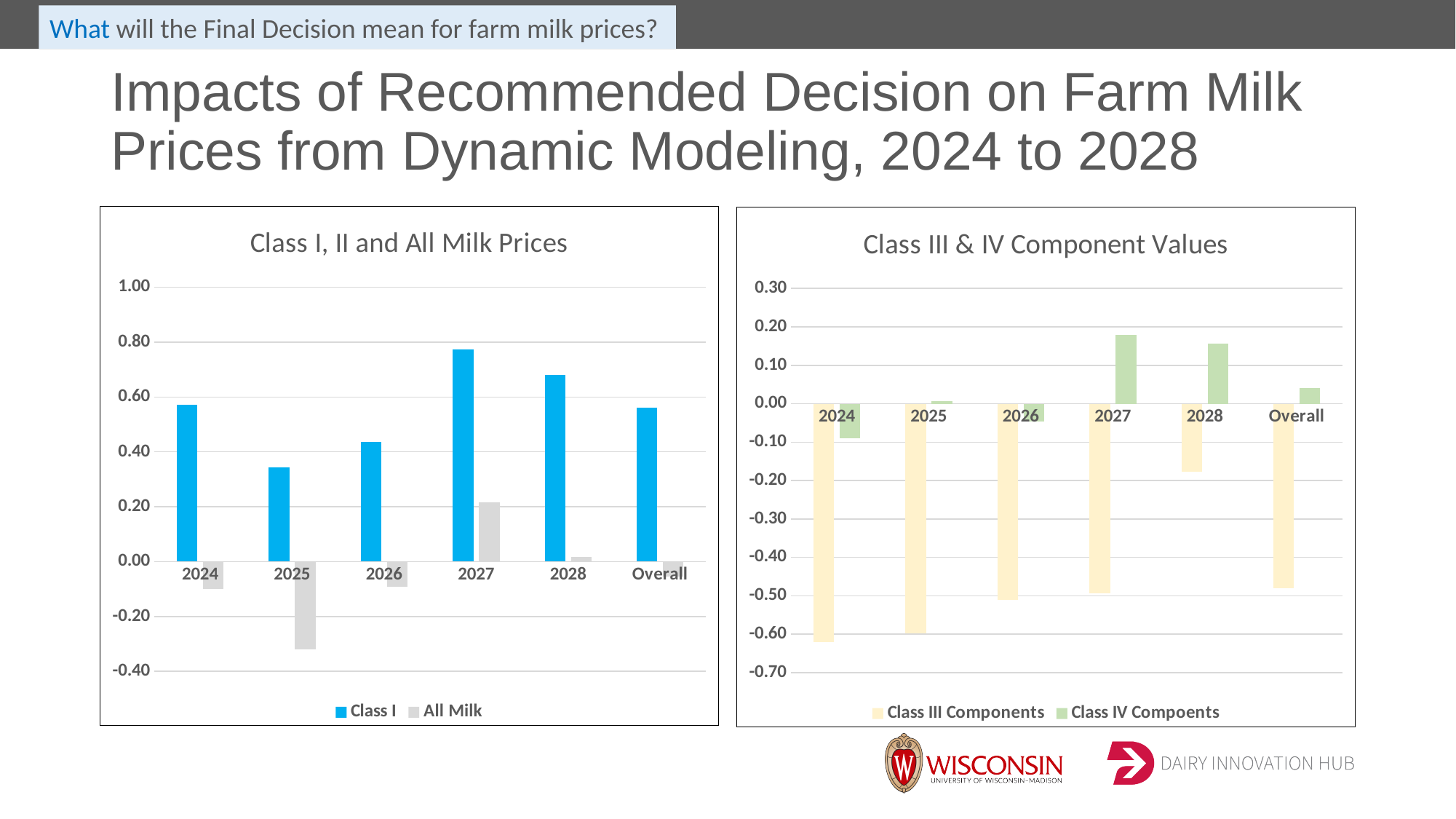

What will the Final Decision mean for farm milk prices?
# Impacts of Recommended Decision on Farm Milk Prices from Dynamic Modeling, 2024 to 2028

### Chart: Class I, II and All Milk Prices

| Category | Class I | All Milk |
|---|---|---|
| 2024 | 0.5726083333333349 | -0.10021666666666817 |
| 2025 | 0.34256666666666646 | -0.3186999999999962 |
| 2026 | 0.4373749999999994 | -0.09140833333333376 |
| 2027 | 0.7740333333333353 | 0.21724166666667344 |
| 2028 | 0.680925000000002 | 0.01668333333333294 |
| Overall | 0.5615016666666648 | -0.05527999999999622 |

### Chart: Class III & IV Component Values

| Category | Class III Components | Class IV Compoents |
|---|---|---|
| 2024 | -0.6202666666666694 | -0.09017500000000211 |
| 2025 | -0.5979749999999981 | 0.007449999999995072 |
| 2026 | -0.511566666666667 | -0.046291666666665066 |
| 2027 | -0.49349166666666555 | 0.1800333333333377 |
| 2028 | -0.17719999999999914 | 0.15633333333333255 |
| Overall | -0.48010000000000375 | 0.04147000000000034 |